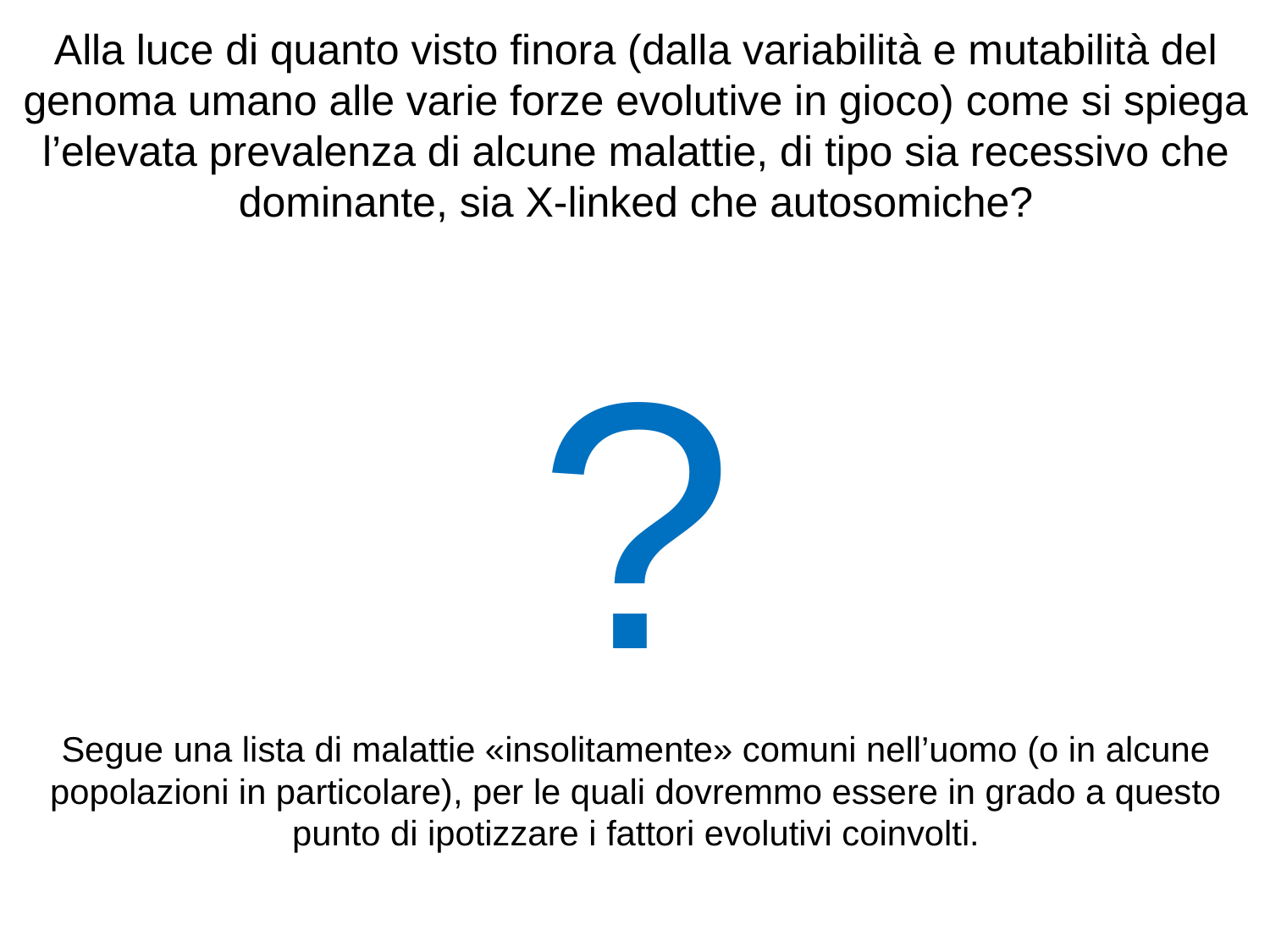

Alla luce di quanto visto finora (dalla variabilità e mutabilità del genoma umano alle varie forze evolutive in gioco) come si spiega l’elevata prevalenza di alcune malattie, di tipo sia recessivo che dominante, sia X-linked che autosomiche?
?
Segue una lista di malattie «insolitamente» comuni nell’uomo (o in alcune popolazioni in particolare), per le quali dovremmo essere in grado a questo punto di ipotizzare i fattori evolutivi coinvolti.